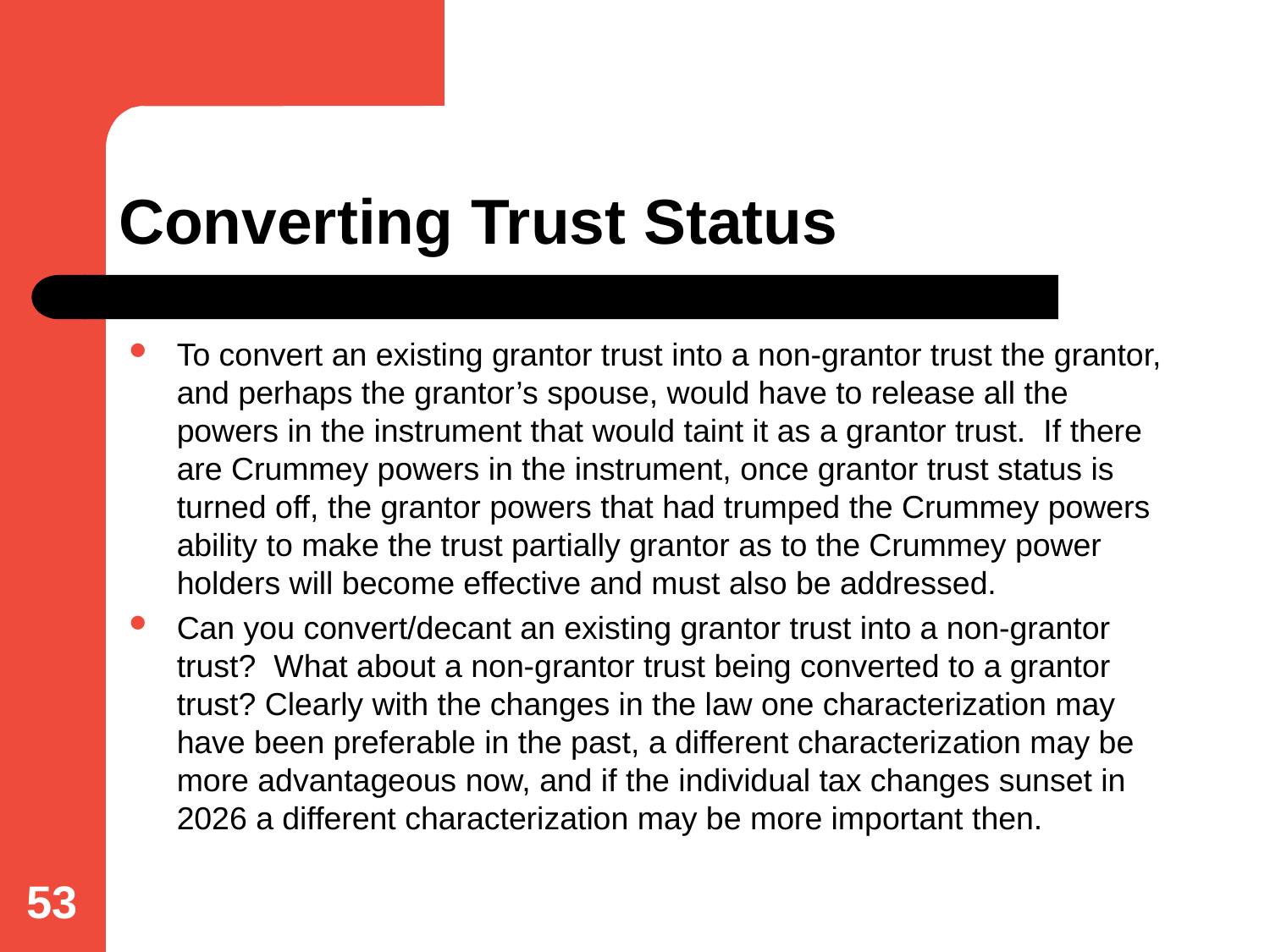

# Converting Trust Status
To convert an existing grantor trust into a non-grantor trust the grantor, and perhaps the grantor’s spouse, would have to release all the powers in the instrument that would taint it as a grantor trust.  If there are Crummey powers in the instrument, once grantor trust status is turned off, the grantor powers that had trumped the Crummey powers ability to make the trust partially grantor as to the Crummey power holders will become effective and must also be addressed.
Can you convert/decant an existing grantor trust into a non-grantor trust?  What about a non-grantor trust being converted to a grantor trust? Clearly with the changes in the law one characterization may have been preferable in the past, a different characterization may be more advantageous now, and if the individual tax changes sunset in 2026 a different characterization may be more important then.
53